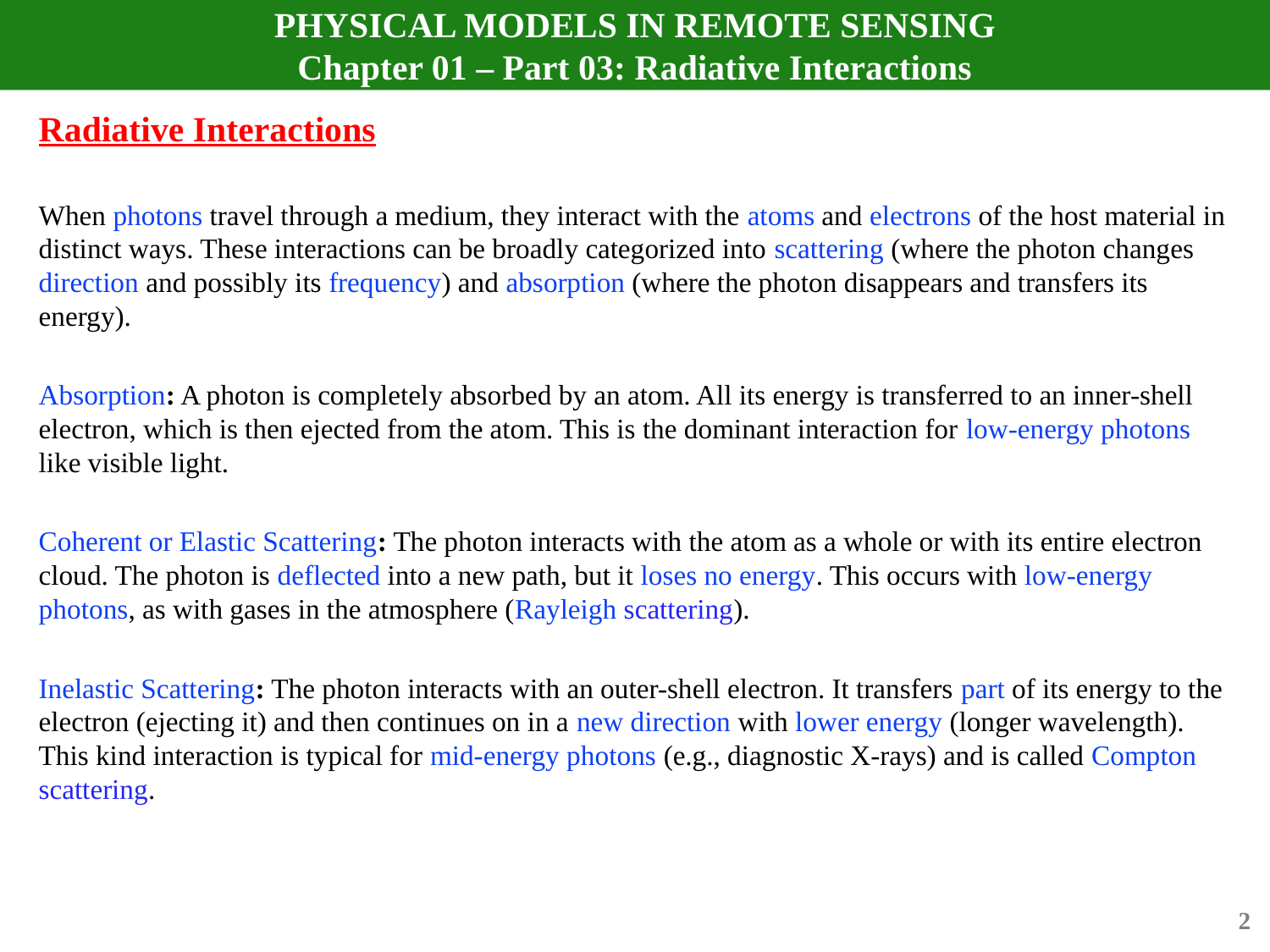

# PHYSICAL MODELS IN REMOTE SENSING Chapter 01 – Part 03: Radiative Interactions
Radiative Interactions
When photons travel through a medium, they interact with the atoms and electrons of the host material in distinct ways. These interactions can be broadly categorized into scattering (where the photon changes direction and possibly its frequency) and absorption (where the photon disappears and transfers its energy).

Absorption: A photon is completely absorbed by an atom. All its energy is transferred to an inner-shell electron, which is then ejected from the atom. This is the dominant interaction for low-energy photons like visible light.

Coherent or Elastic Scattering: The photon interacts with the atom as a whole or with its entire electron cloud. The photon is deflected into a new path, but it loses no energy. This occurs with low-energy photons, as with gases in the atmosphere (Rayleigh scattering).

Inelastic Scattering: The photon interacts with an outer-shell electron. It transfers part of its energy to the electron (ejecting it) and then continues on in a new direction with lower energy (longer wavelength). This kind interaction is typical for mid-energy photons (e.g., diagnostic X-rays) and is called Compton scattering.
2